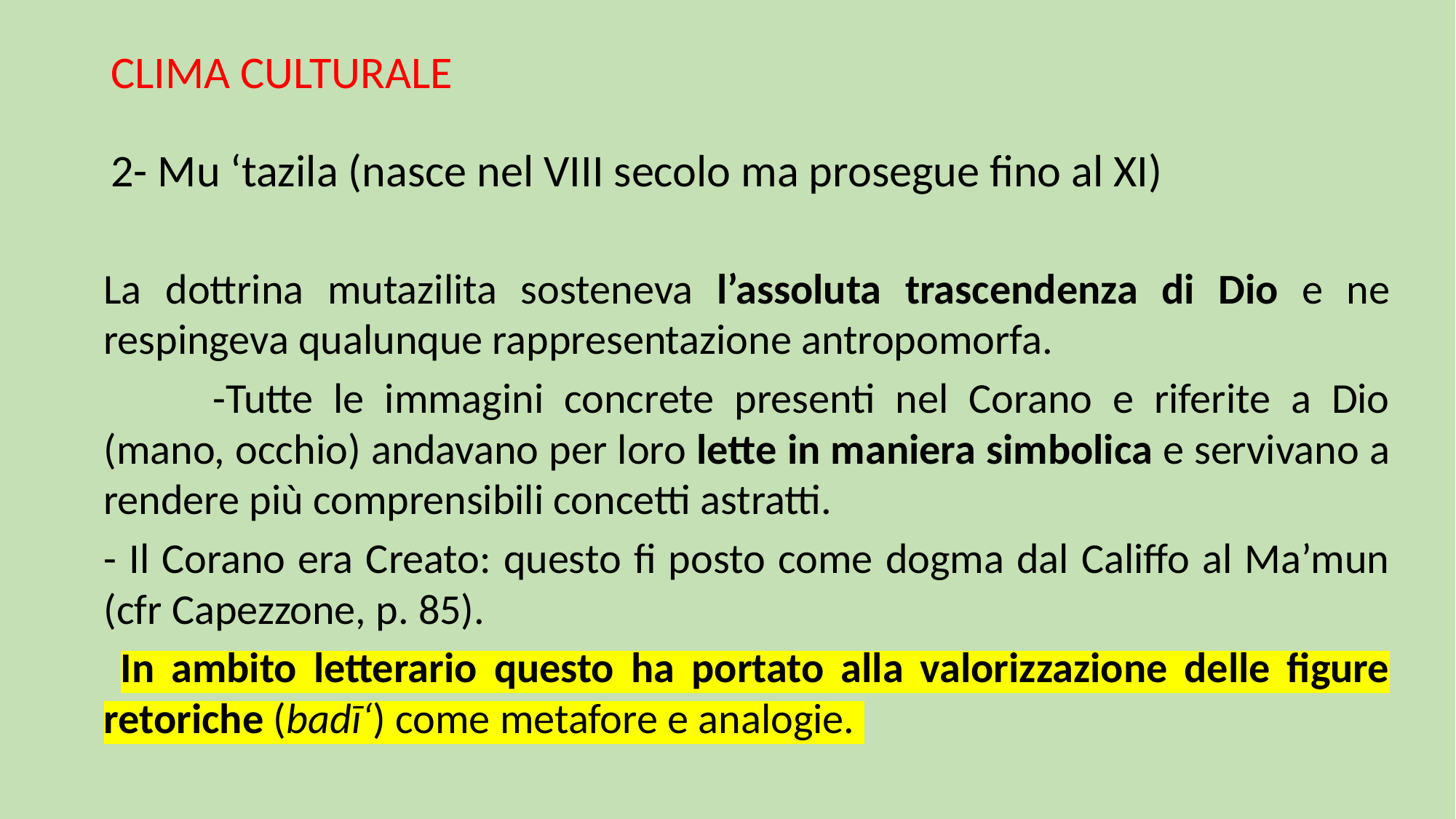

# CLIMA CULTURALE 2- Mu ‘tazila (nasce nel VIII secolo ma prosegue fino al XI)

La dottrina mutazilita sosteneva l’assoluta trascendenza di Dio e ne respingeva qualunque rappresentazione antropomorfa.
	-Tutte le immagini concrete presenti nel Corano e riferite a Dio (mano, occhio) andavano per loro lette in maniera simbolica e servivano a rendere più comprensibili concetti astratti.
- Il Corano era Creato: questo fi posto come dogma dal Califfo al Ma’mun (cfr Capezzone, p. 85).
 In ambito letterario questo ha portato alla valorizzazione delle figure retoriche (badī‘) come metafore e analogie.